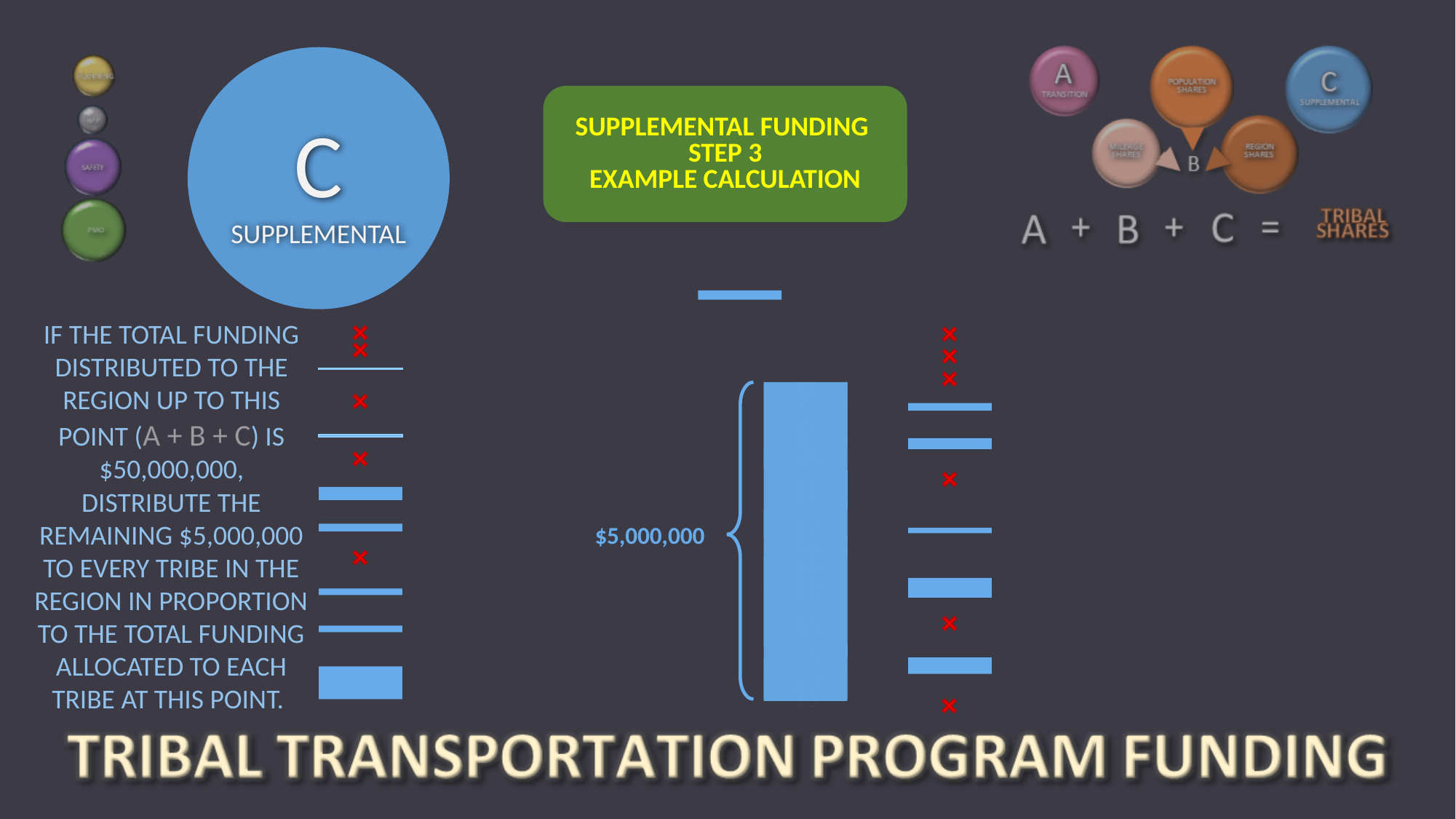

SUPPLEMENTAL FUNDING
STEP 3
EXAMPLE CALCULATION
C
SUPPLEMENTAL

IF THE TOTAL FUNDING DISTRIBUTED TO THE REGION UP TO THIS POINT (A + B + C) IS $50,000,000,

0

1
4

5
6

7
8

9
10

11
DISTRIBUTE THE REMAINING $5,000,000 TO EVERY TRIBE IN THE REGION IN PROPORTION TO THE TOTAL FUNDING ALLOCATED TO EACH TRIBE AT THIS POINT.

12
13
$5,000,000

14

2
3
16
17

18

19
20

21

22

23
15